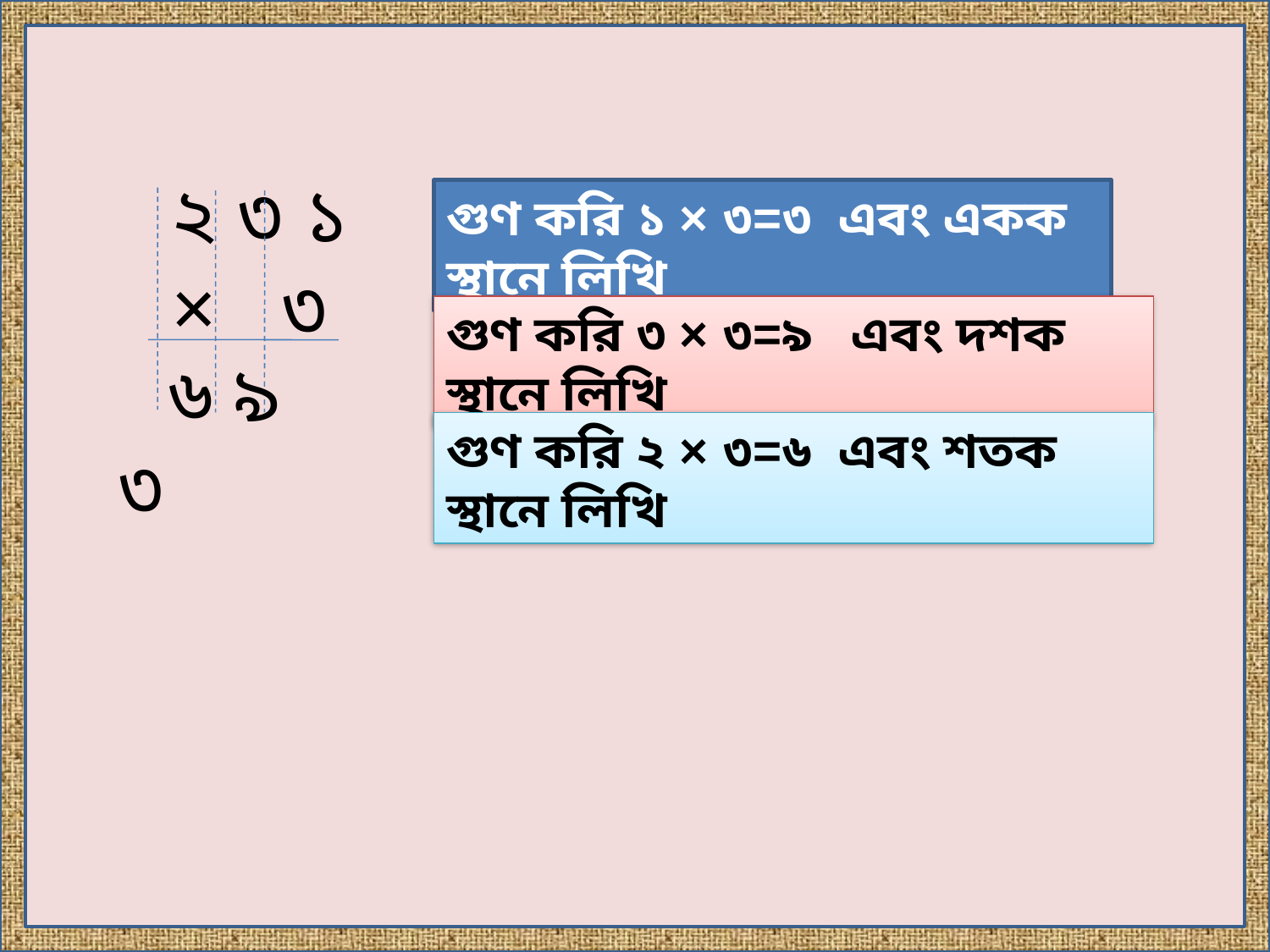

২ ৩ ১
×   ৩
   ৬ ৯ ৩
গুণ করি ১ × ৩=৩  এবং একক স্থানে লিখি
গুণ করি ৩ × ৩=৯   এবং দশক  স্থানে লিখি
গুণ করি ২ × ৩=৬  এবং শতক  স্থানে লিখি